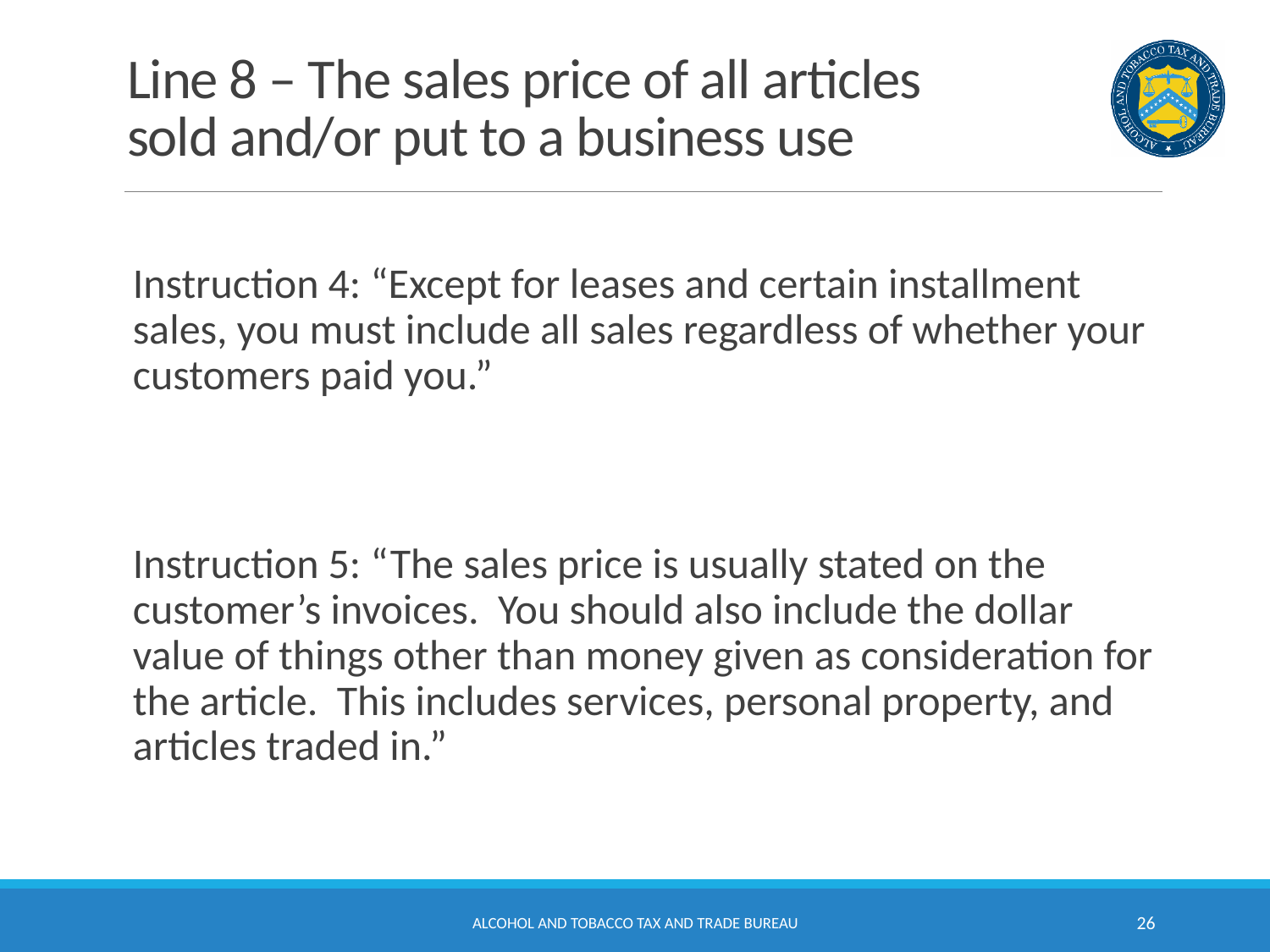

# Line 8 – The sales price of all articles sold and/or put to a business use
Instruction 4: “Except for leases and certain installment sales, you must include all sales regardless of whether your customers paid you.”

Instruction 5: “The sales price is usually stated on the customer’s invoices.  You should also include the dollar value of things other than money given as consideration for the article.  This includes services, personal property, and articles traded in.”

Alcohol and Tobacco Tax and Trade Bureau
26